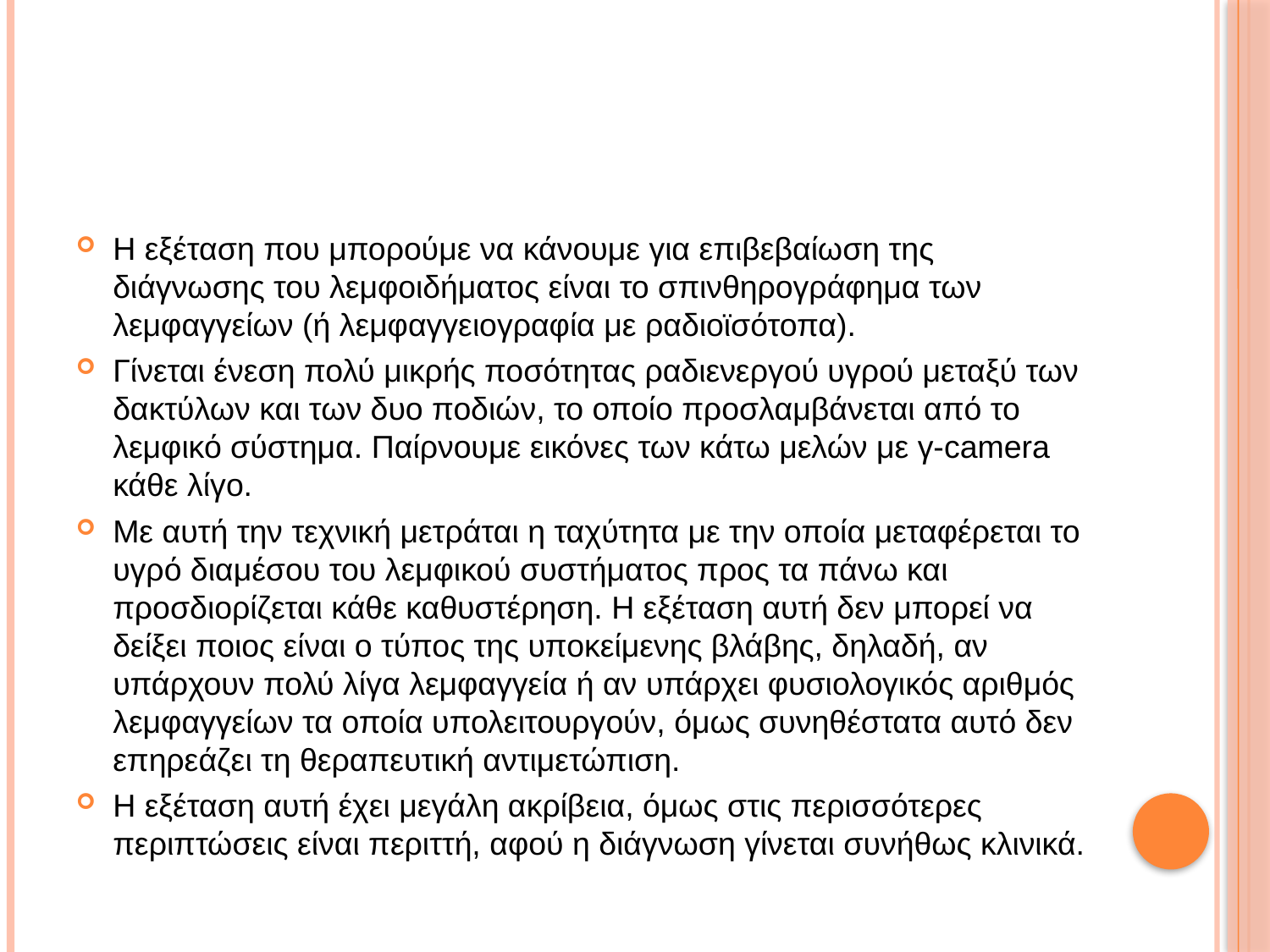

#
Η εξέταση που μπορούμε να κάνουμε για επιβεβαίωση της διάγνωσης του λεμφοιδήματος είναι το σπινθηρογράφημα των λεμφαγγείων (ή λεμφαγγειογραφία με ραδιοϊσότοπα).
Γίνεται ένεση πολύ μικρής ποσότητας ραδιενεργού υγρού μεταξύ των δακτύλων και των δυο ποδιών, το οποίο προσλαμβάνεται από το λεμφικό σύστημα. Παίρνουμε εικόνες των κάτω μελών με γ-camera κάθε λίγο.
Με αυτή την τεχνική μετράται η ταχύτητα με την οποία μεταφέρεται το υγρό διαμέσου του λεμφικού συστήματος προς τα πάνω και προσδιορίζεται κάθε καθυστέρηση. Η εξέταση αυτή δεν μπορεί να δείξει ποιος είναι ο τύπος της υποκείμενης βλάβης, δηλαδή, αν υπάρχουν πολύ λίγα λεμφαγγεία ή αν υπάρχει φυσιολογικός αριθμός λεμφαγγείων τα οποία υπολειτουργούν, όμως συνηθέστατα αυτό δεν επηρεάζει τη θεραπευτική αντιμετώπιση.
Η εξέταση αυτή έχει μεγάλη ακρίβεια, όμως στις περισσότερες περιπτώσεις είναι περιττή, αφού η διάγνωση γίνεται συνήθως κλινικά.